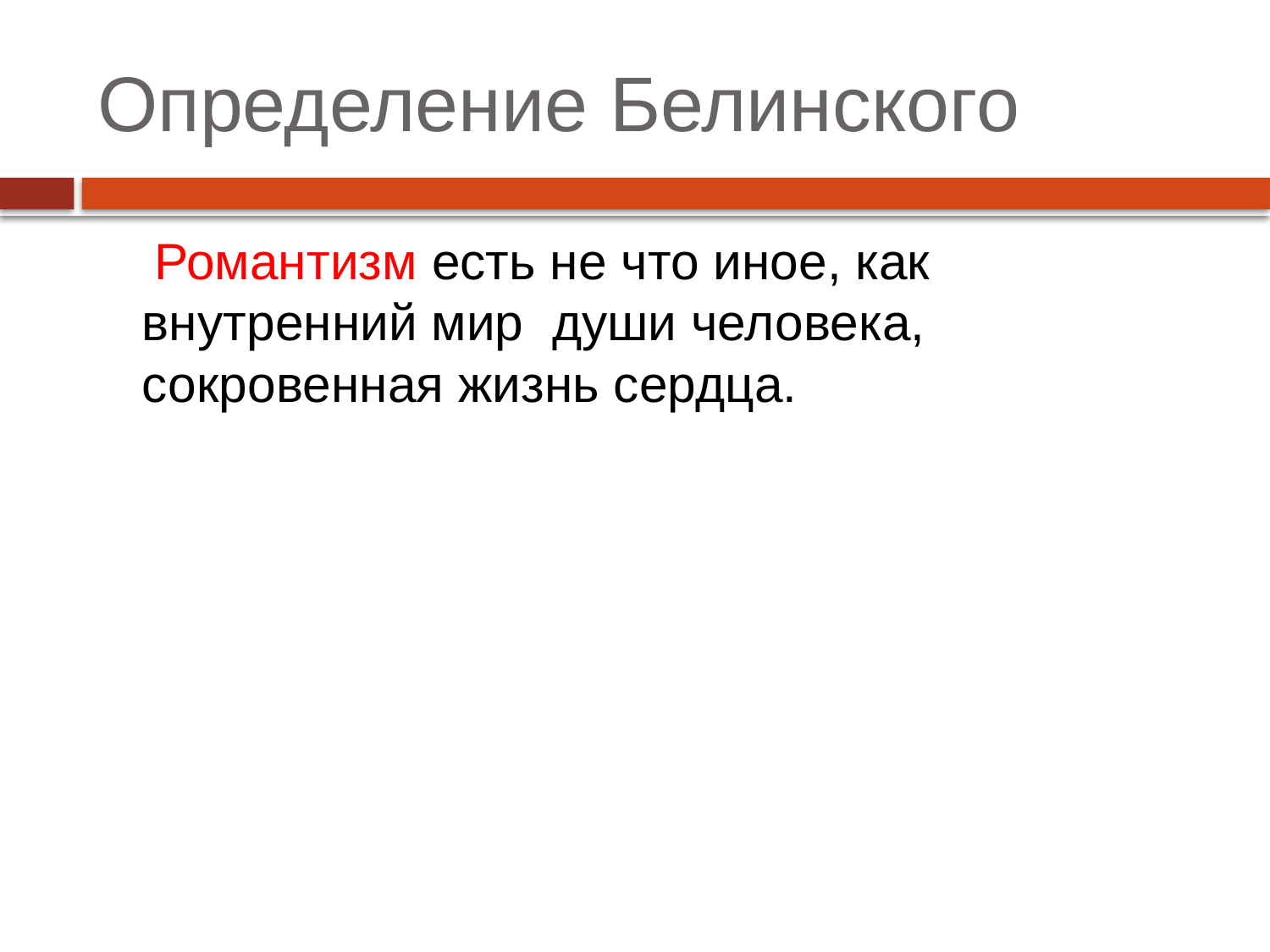

# Определение Белинского
    Романтизм есть не что иное, как внутренний мир  души человека, сокровенная жизнь сердца.